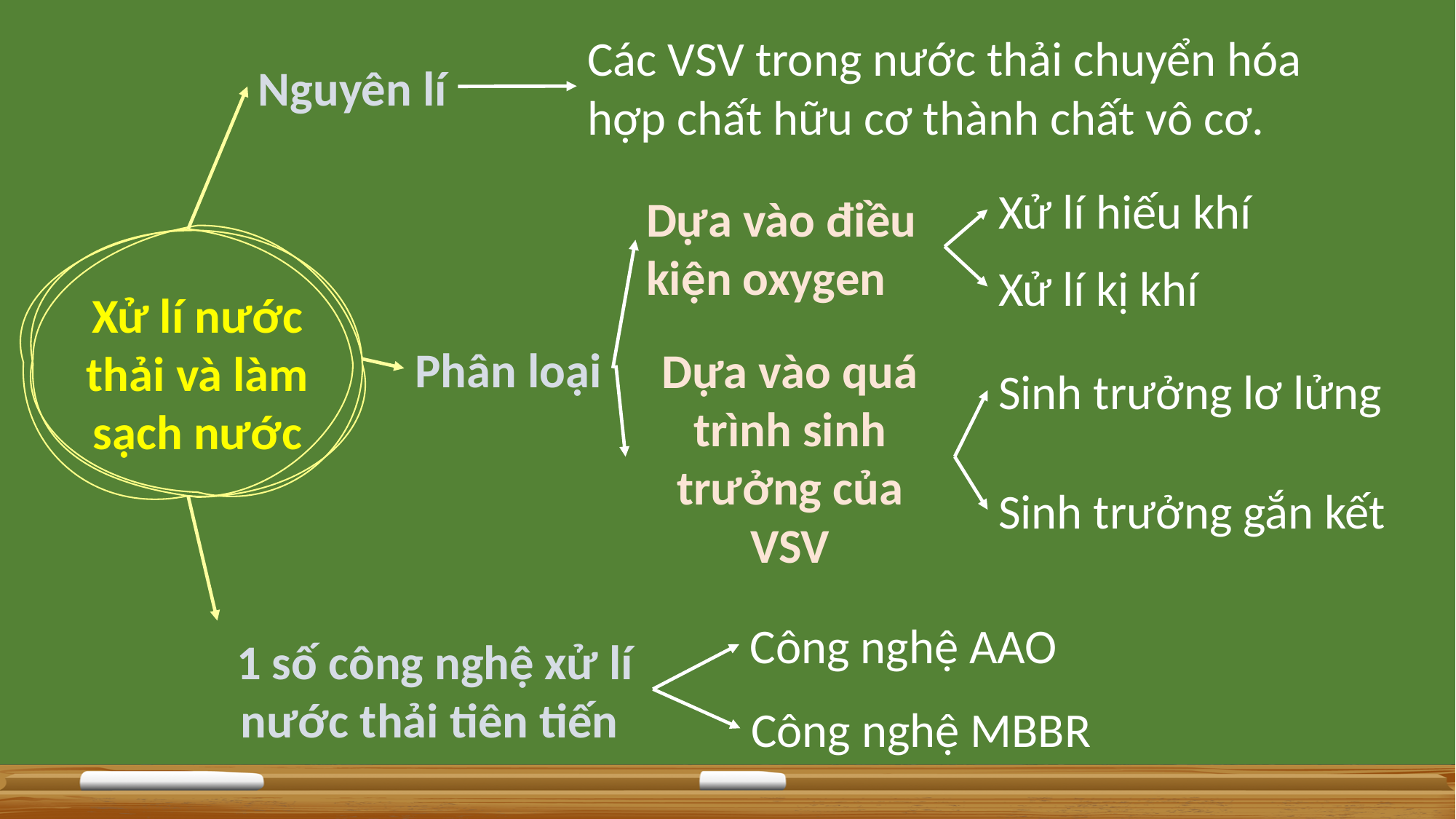

Các VSV trong nước thải chuyển hóa hợp chất hữu cơ thành chất vô cơ.
Nguyên lí
Xử lí hiếu khí
Dựa vào điều kiện oxygen

Xử lí nước thải và làm sạch nước
Xử lí kị khí
Phân loại
Dựa vào quá trình sinh trưởng của VSV
Sinh trưởng lơ lửng
Sinh trưởng gắn kết
Công nghệ AAO
1 số công nghệ xử lí nước thải tiên tiến
Công nghệ MBBR